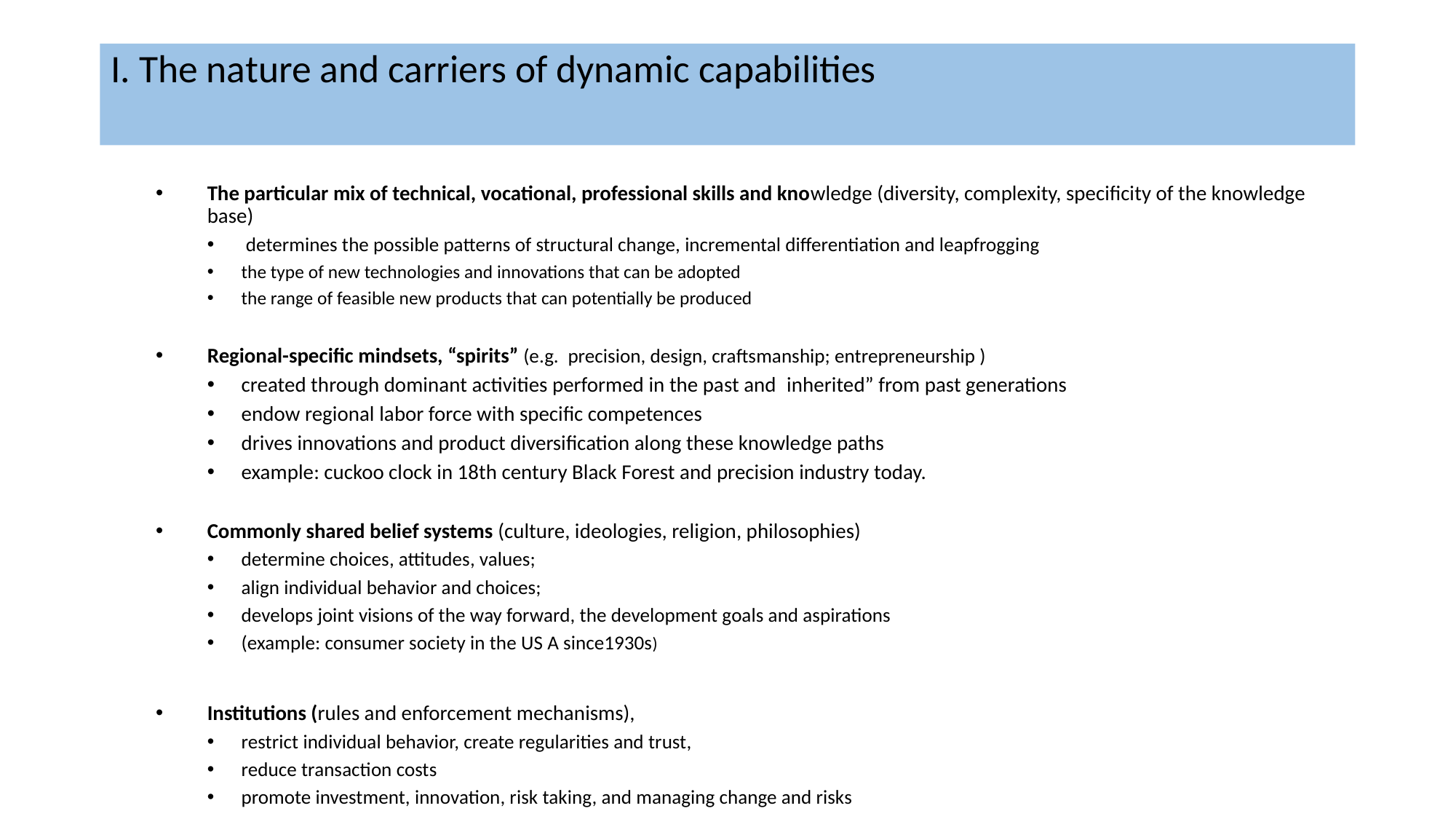

# I. The nature and carriers of dynamic capabilities

The particular mix of technical, vocational, professional skills and knowledge (diversity, complexity, specificity of the knowledge base)
 determines the possible patterns of structural change, incremental differentiation and leapfrogging
the type of new technologies and innovations that can be adopted
the range of feasible new products that can potentially be produced

Regional-specific mindsets, “spirits” (e.g.  precision, design, craftsmanship; entrepreneurship )
created through dominant activities performed in the past and  inherited” from past generations
endow regional labor force with specific competences
drives innovations and product diversification along these knowledge paths
example: cuckoo clock in 18th century Black Forest and precision industry today.

Commonly shared belief systems (culture, ideologies, religion, philosophies)
determine choices, attitudes, values;
align individual behavior and choices;
develops joint visions of the way forward, the development goals and aspirations
(example: consumer society in the US A since1930s)

Institutions (rules and enforcement mechanisms),
restrict individual behavior, create regularities and trust,
reduce transaction costs
promote investment, innovation, risk taking, and managing change and risks